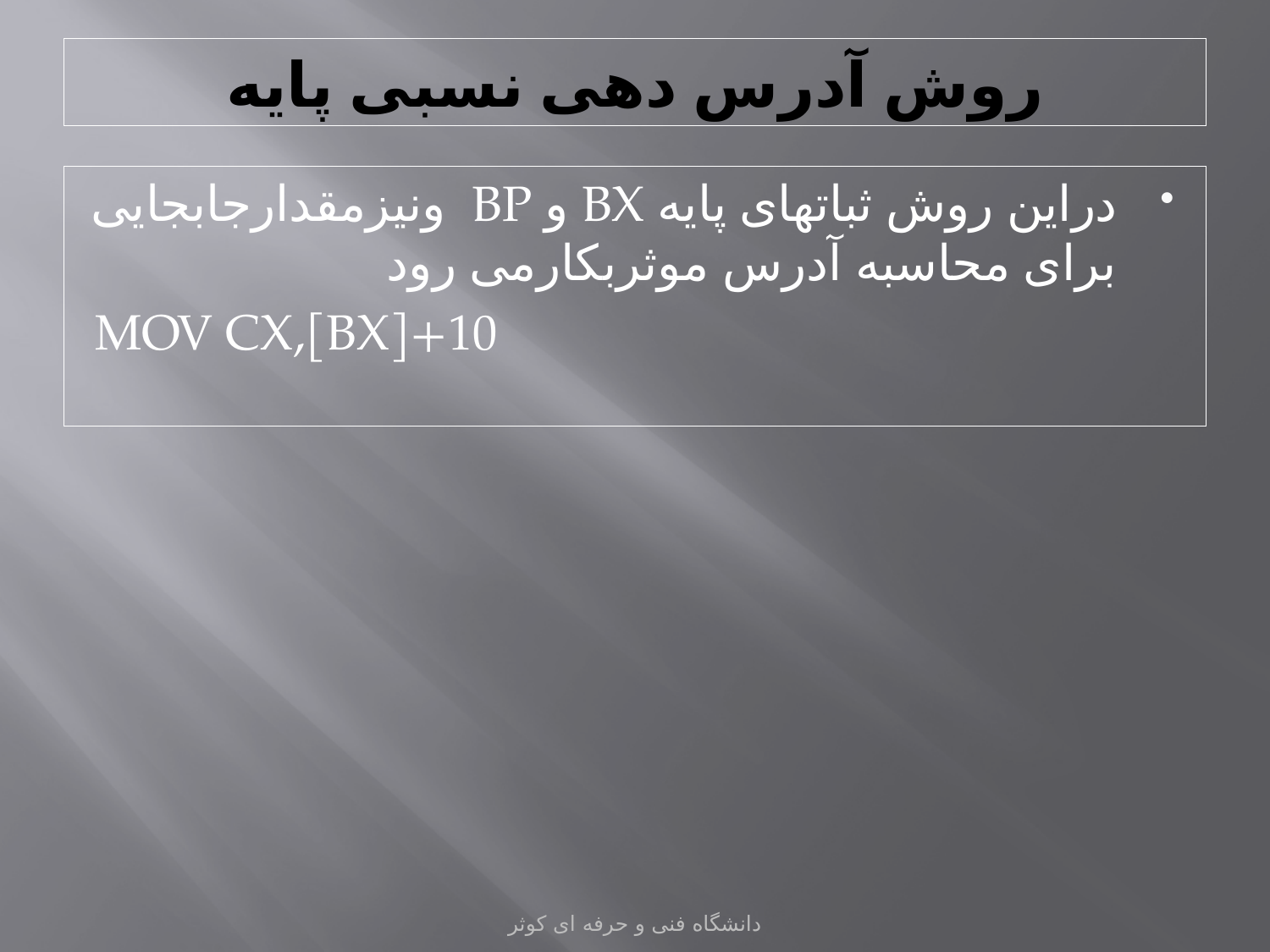

# روش آدرس دهی نسبی پایه
دراین روش ثباتهای پایه BX و BP  ونیزمقدارجابجایی برای محاسبه آدرس موثربکارمی رود
MOV CX,[BX]+10
دانشگاه فنی و حرفه ای کوثر